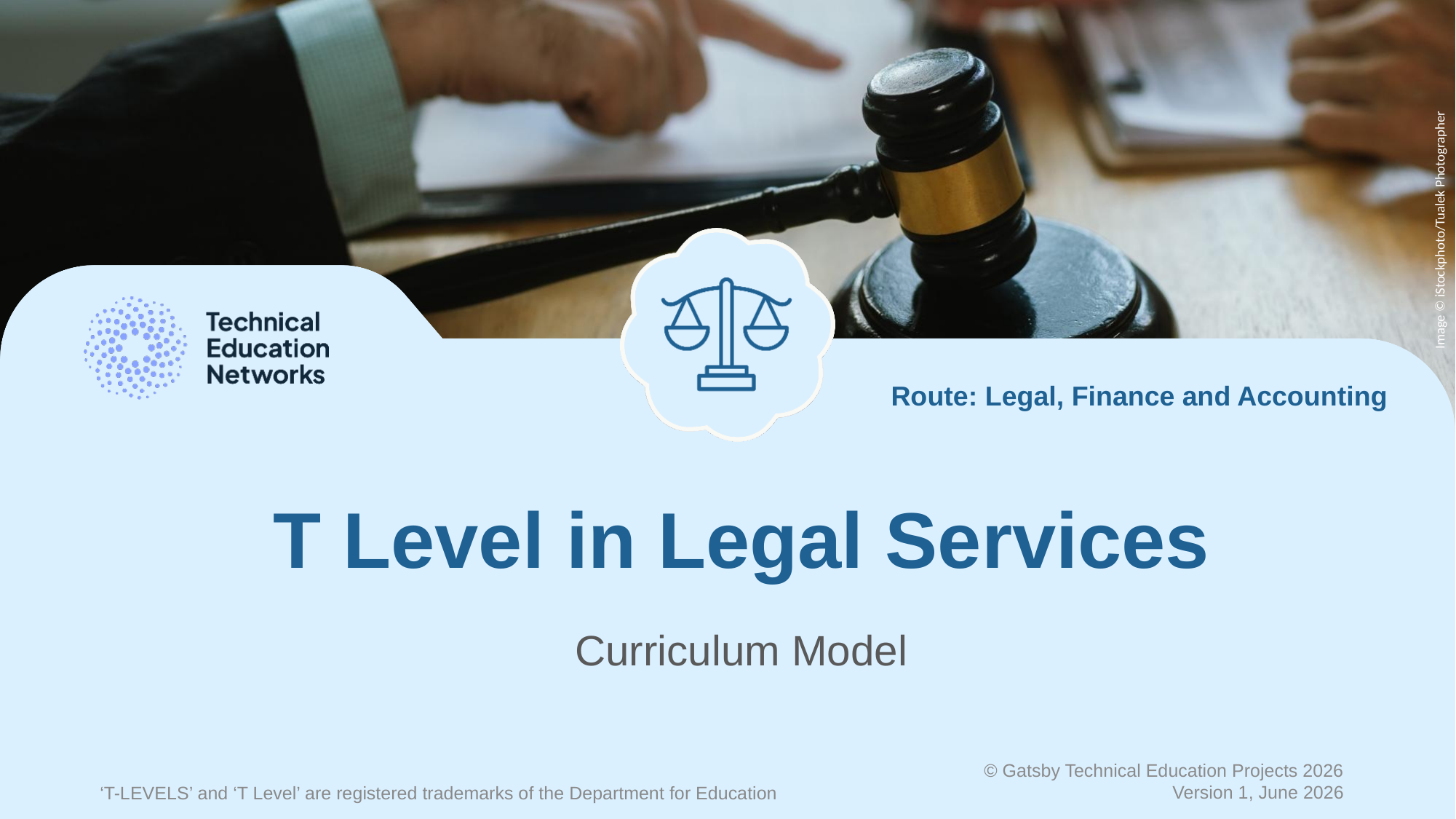

Image © iStockphoto/Tualek Photographer
Route: Legal, Finance and Accounting
# T Level in Legal Services
Curriculum Model